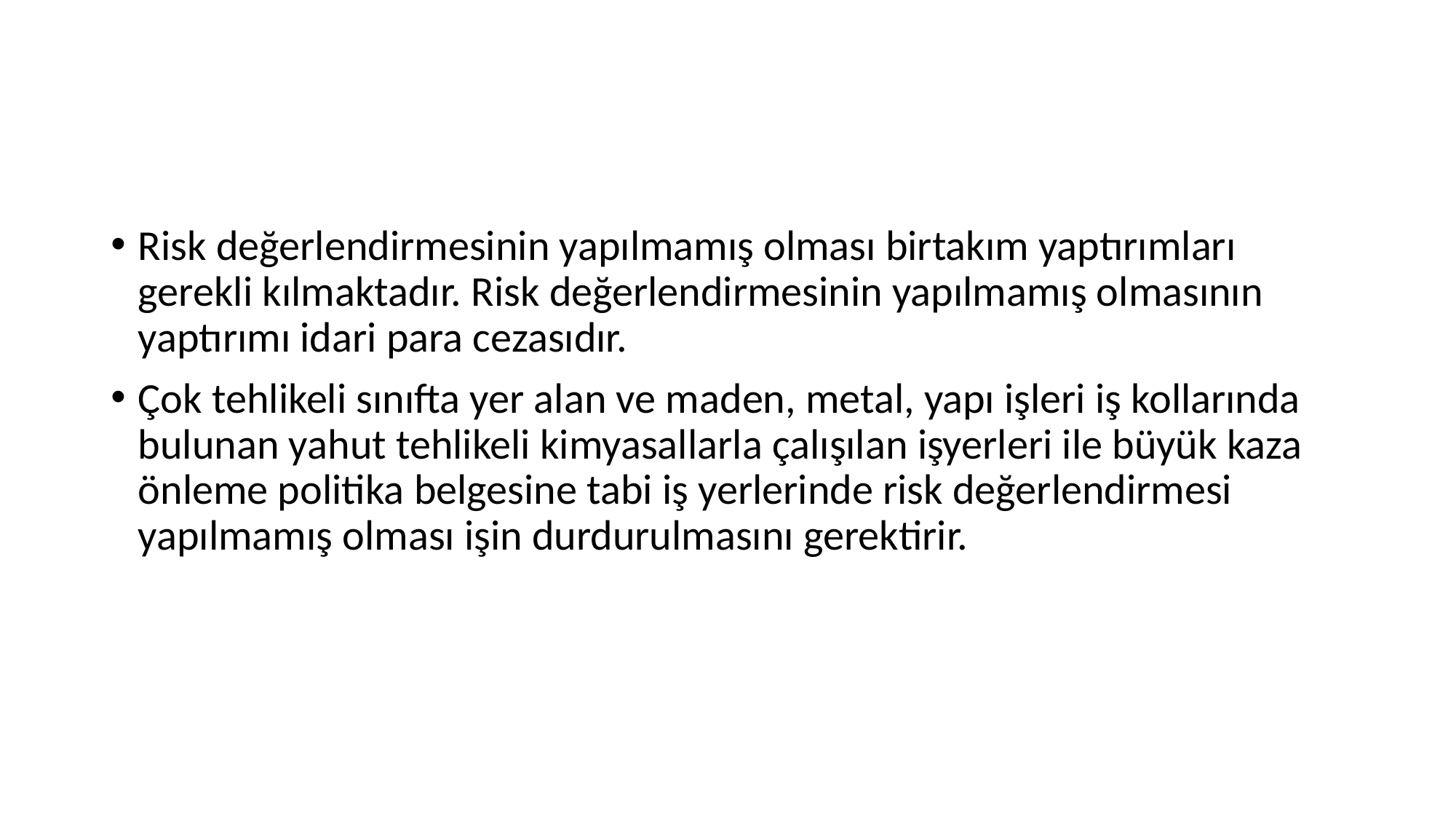

#
Risk değerlendirmesinin yapılmamış olması birtakım yaptırımları gerekli kılmaktadır. Risk değerlendirmesinin yapılmamış olmasının yaptırımı idari para cezasıdır.
Çok tehlikeli sınıfta yer alan ve maden, metal, yapı işleri iş kollarında bulunan yahut tehlikeli kimyasallarla çalışılan işyerleri ile büyük kaza önleme politika belgesine tabi iş yerlerinde risk değerlendirmesi yapılmamış olması işin durdurulmasını gerektirir.